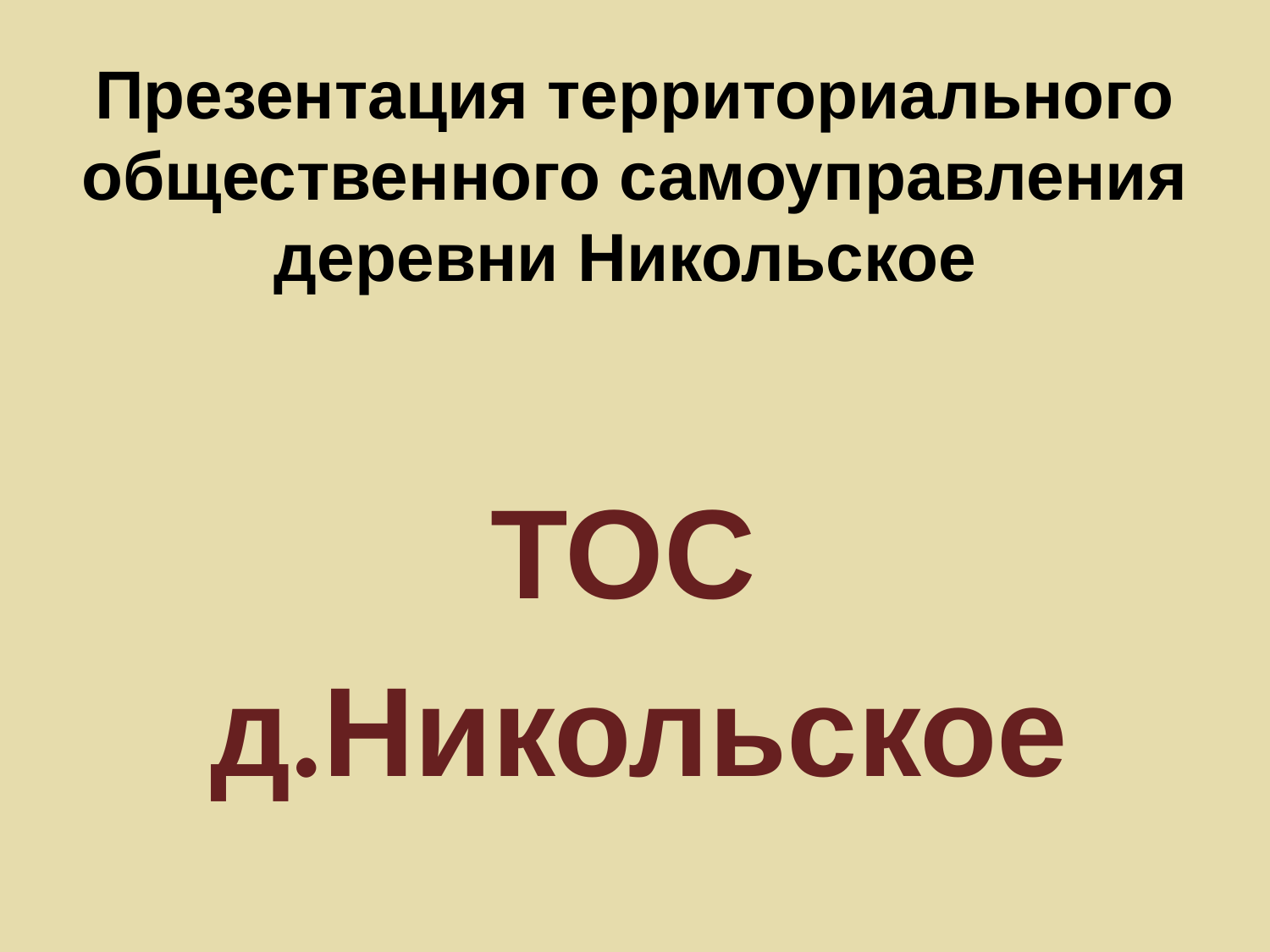

# Презентация территориального общественного самоуправления деревни Никольское

ТОС
д.Никольское